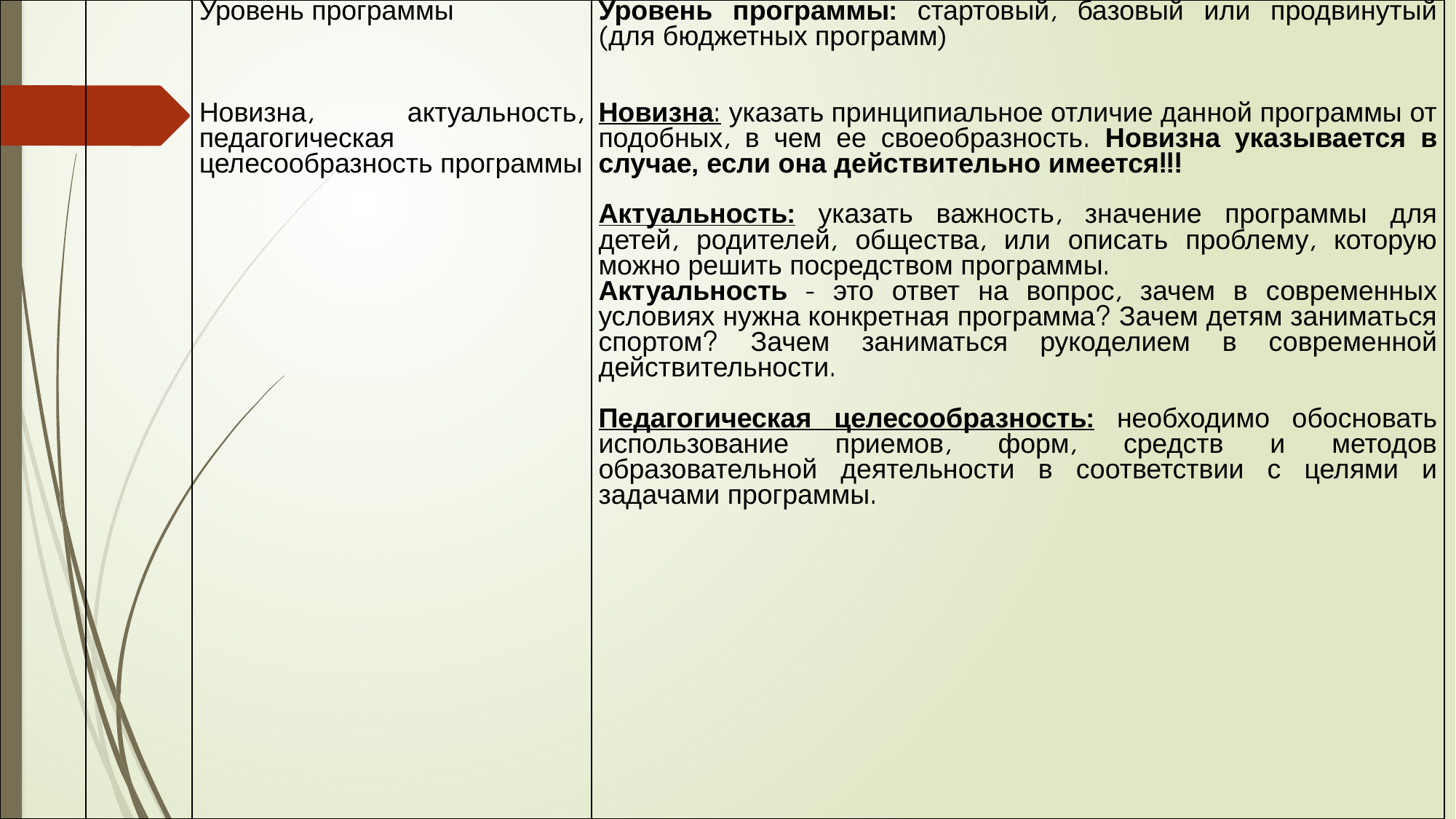

|  |  | Уровень программы Новизна, актуальность, педагогическая целесообразность программы | Уровень программы: стартовый, базовый или продвинутый (для бюджетных программ) Новизна: указать принципиальное отличие данной программы от подобных, в чем ее своеобразность. Новизна указывается в случае, если она действительно имеется!!! Актуальность: указать важность, значение программы для детей, родителей, общества, или описать проблему, которую можно решить посредством программы. Актуальность - это ответ на вопрос, зачем в современных условиях нужна конкретная программа? Зачем детям заниматься спортом? Зачем заниматься рукоделием в современной действительности. Педагогическая целесообразность: необходимо обосновать использование приемов, форм, средств и методов образовательной деятельности в соответствии с целями и задачами программы. |
| --- | --- | --- | --- |